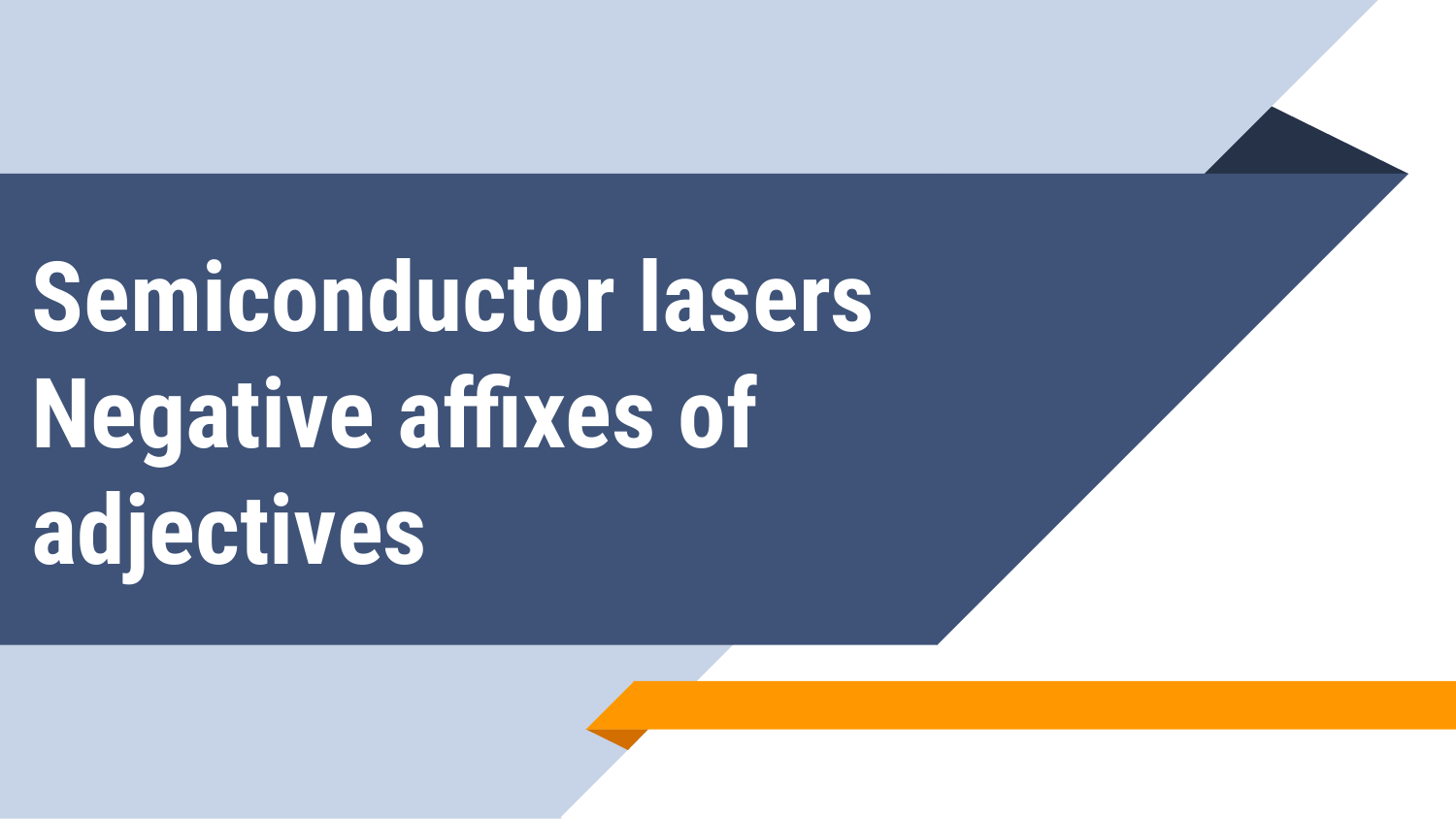

# Semiconductor lasers Negative affixes of adjectives